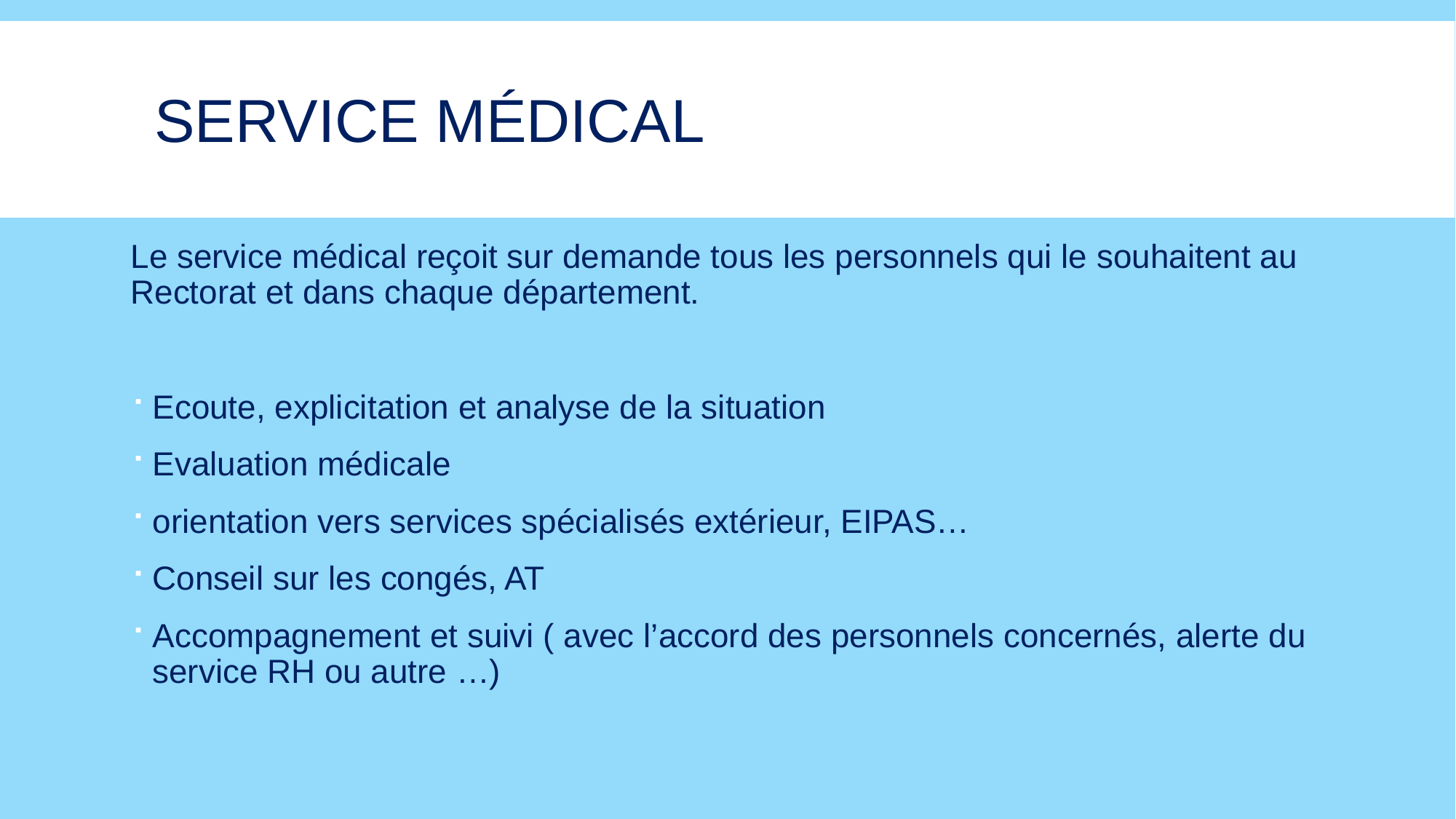

# Service médical
Le service médical reçoit sur demande tous les personnels qui le souhaitent au Rectorat et dans chaque département.

Ecoute, explicitation et analyse de la situation
Evaluation médicale
orientation vers services spécialisés extérieur, EIPAS…
Conseil sur les congés, AT
Accompagnement et suivi ( avec l’accord des personnels concernés, alerte du service RH ou autre …)